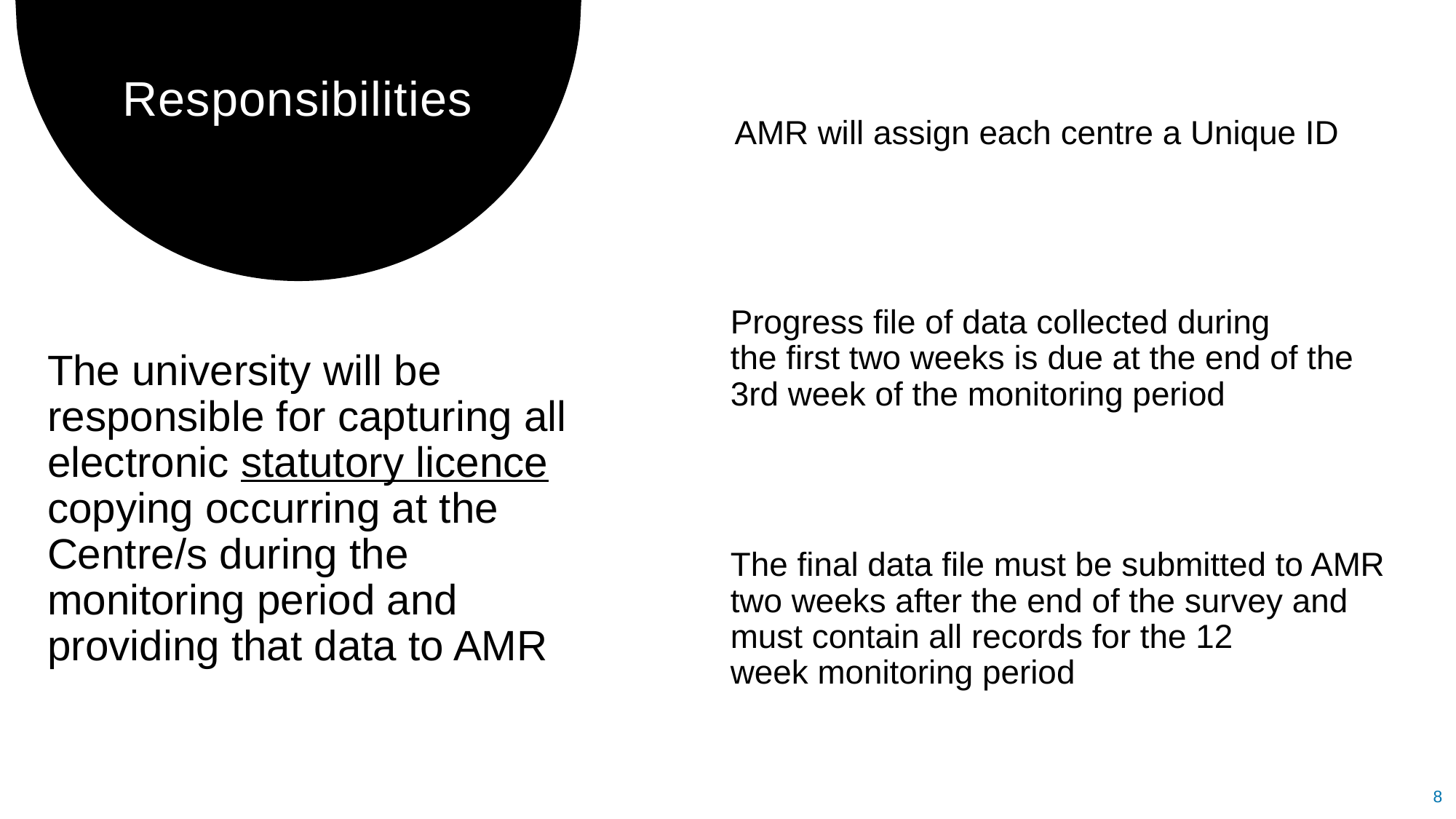

# Responsibilities
AMR will assign each centre a Unique ID
Progress file of data collected during the first two weeks is due at the end of the 3rd week of the monitoring period

The university will be responsible for capturing all electronic statutory licence copying occurring at the Centre/s during the monitoring period and providing that data to AMR
The final data file must be submitted to AMR two weeks after the end of the survey and must contain all records for the 12 week monitoring period
8